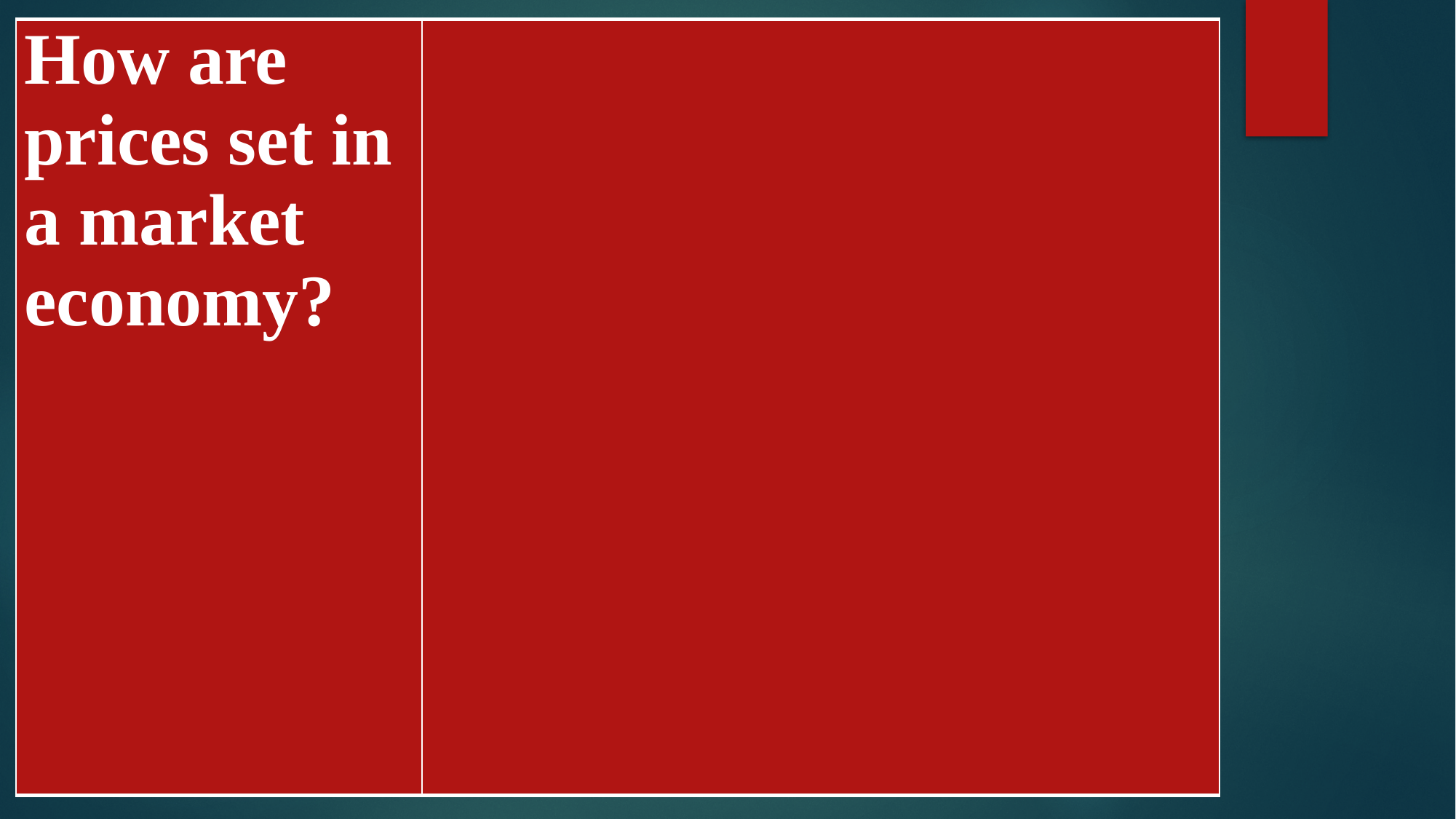

| How are prices set in a market economy? |  |
| --- | --- |